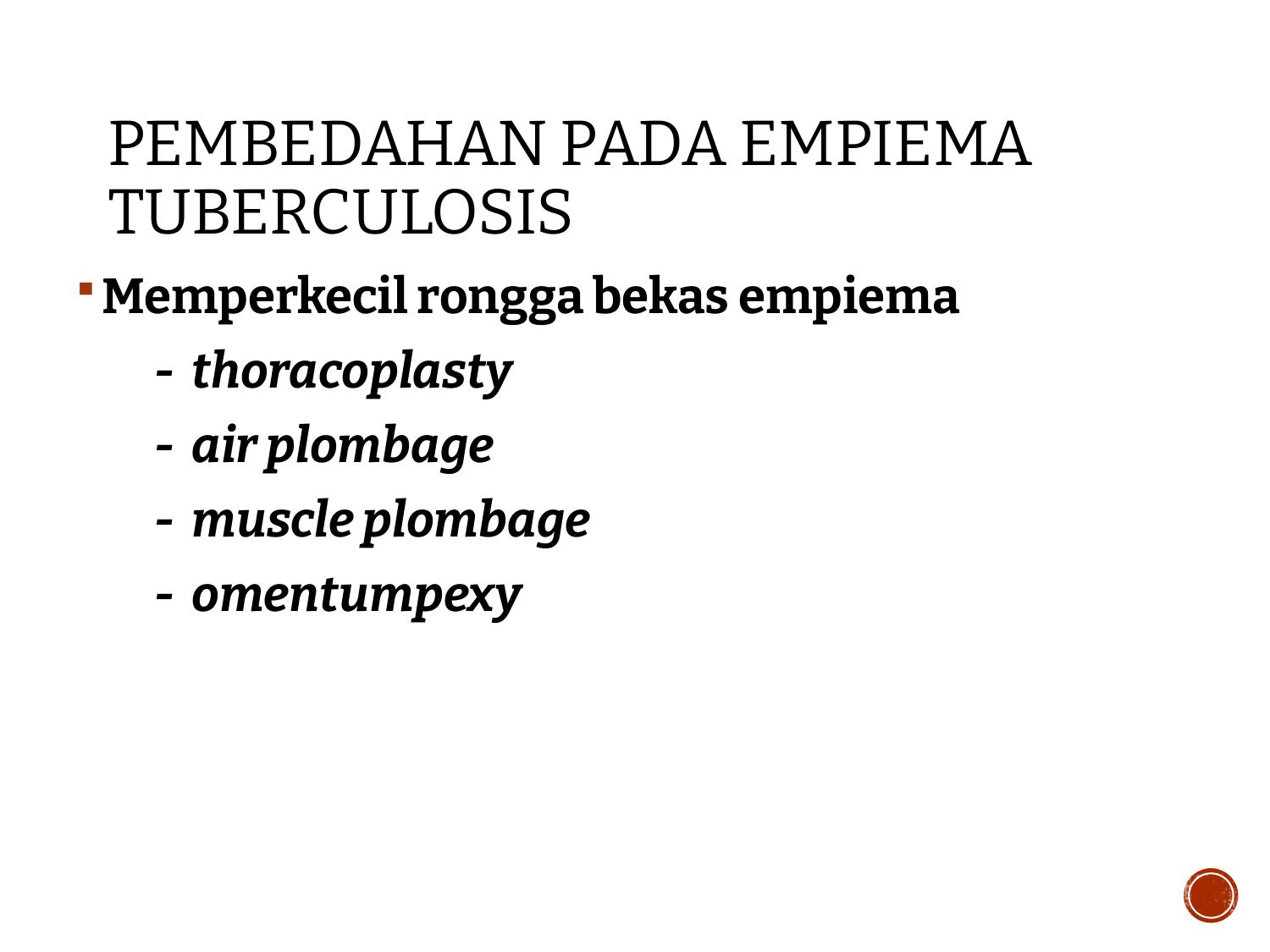

# Pembedahan pada empiema tuberculosis
Memperkecil rongga bekas empiema
         -  thoracoplasty
         -  air plombage
         -  muscle plombage
         -  omentumpexy